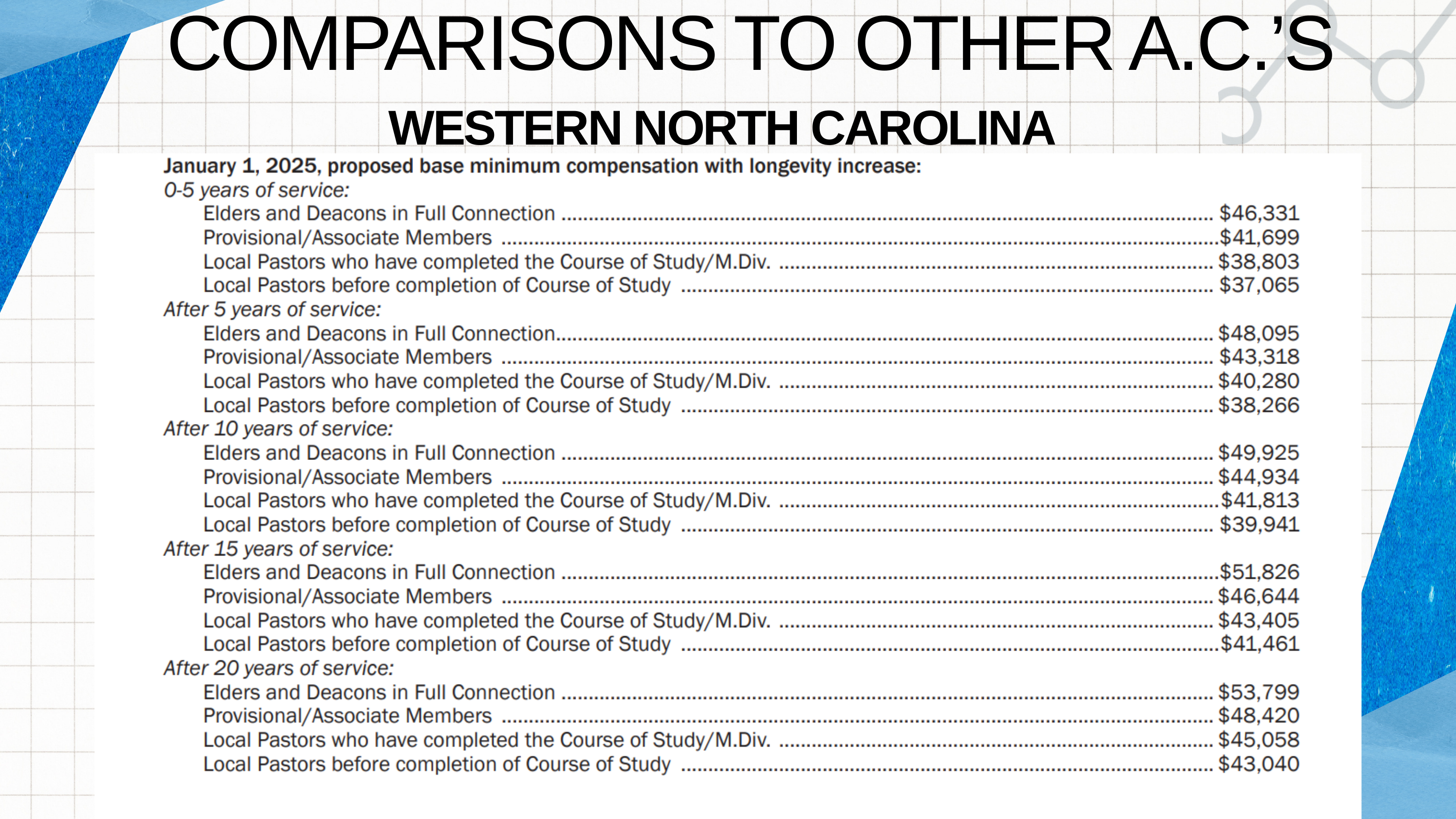

COMPARISONS TO OTHER A.C.’S
WESTERN NORTH CAROLINA